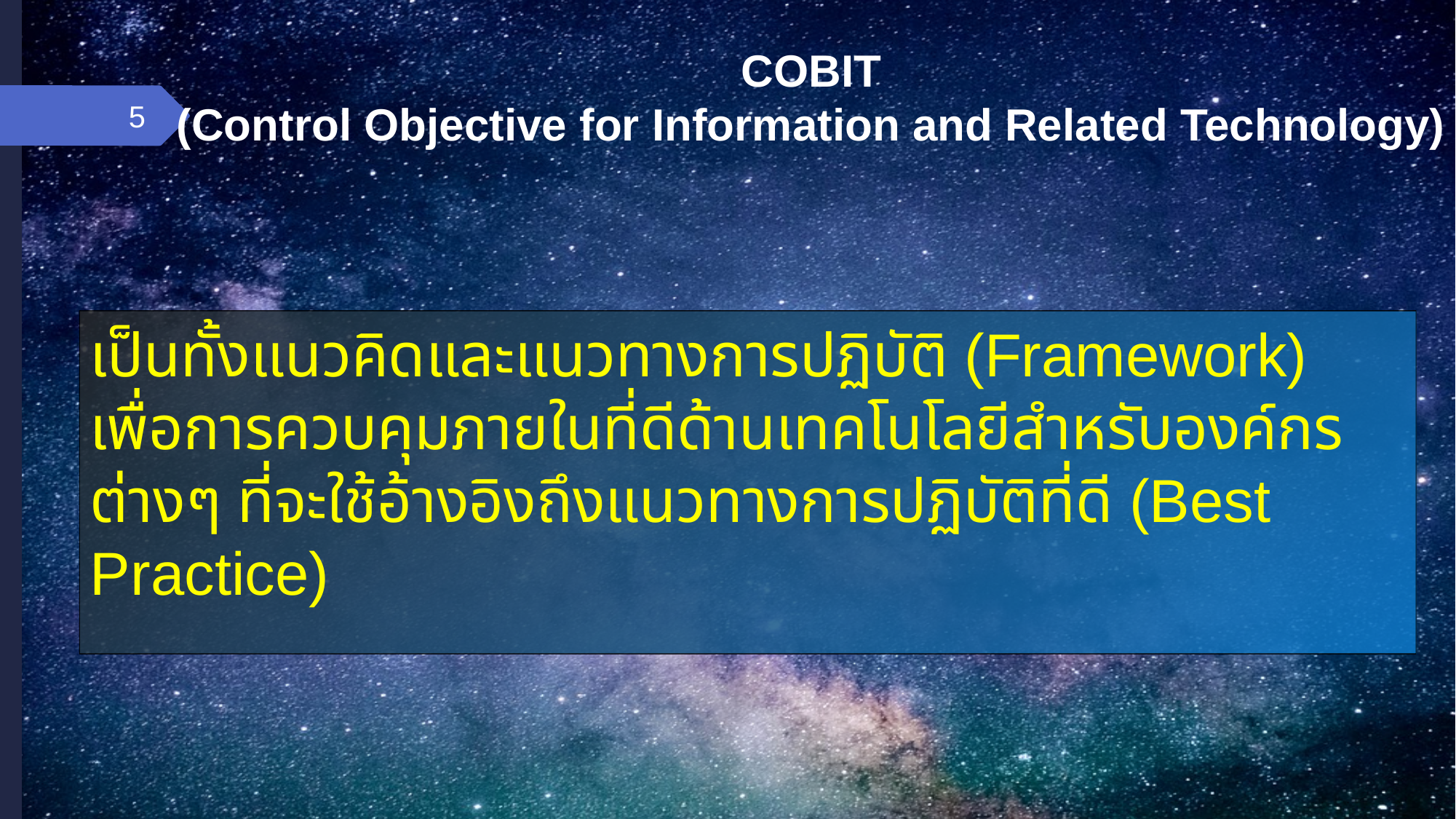

# COBIT (Control Objective for Information and Related Technology)
5
เป็นทั้งแนวคิดและแนวทางการปฏิบัติ (Framework) เพื่อการควบคุมภายในที่ดีด้านเทคโนโลยีสำหรับองค์กรต่างๆ ที่จะใช้อ้างอิงถึงแนวทางการปฏิบัติที่ดี (Best Practice)